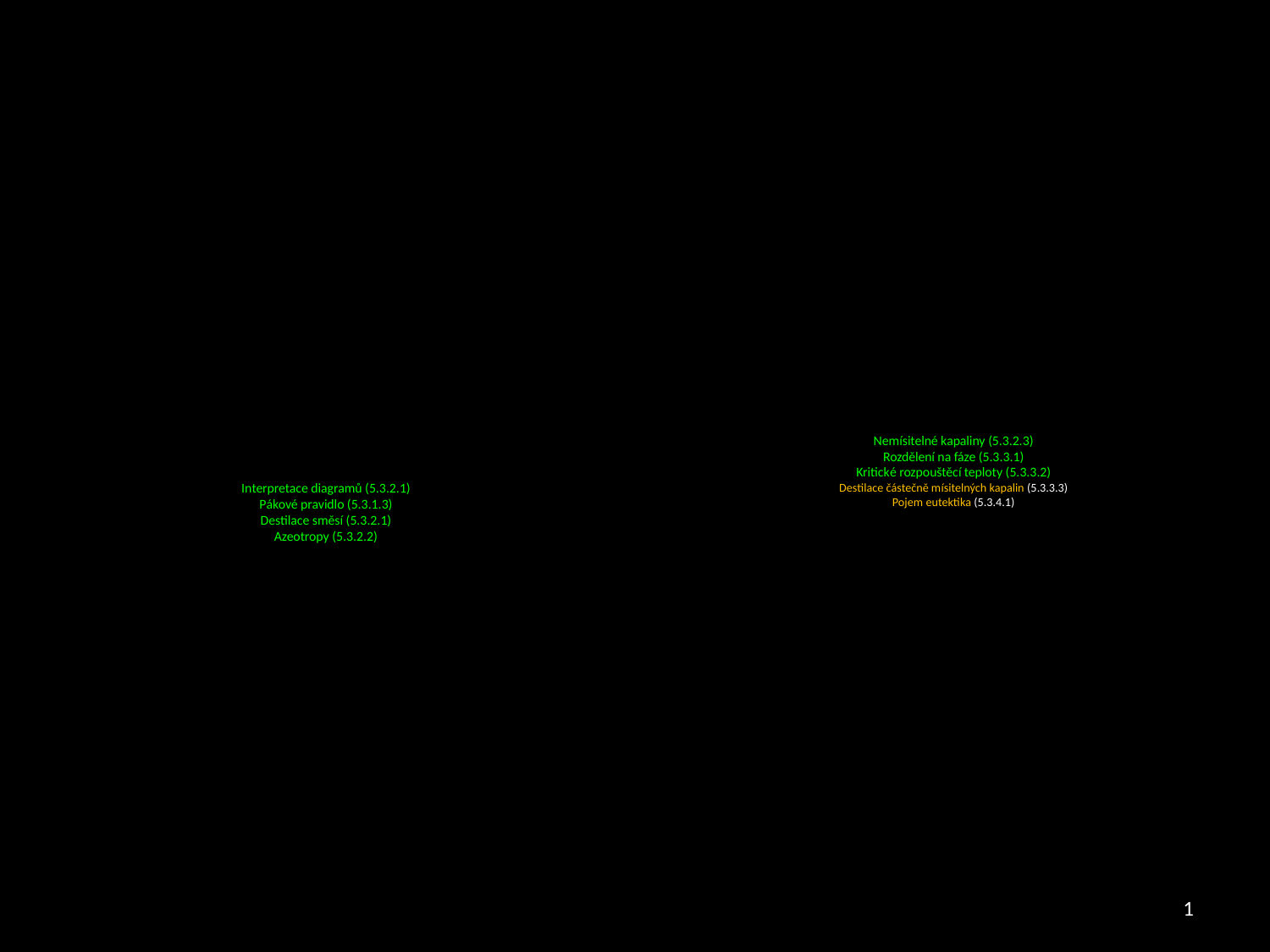

# Interpretace diagramů (5.3.2.1) Pákové pravidlo (5.3.1.3) Destilace směsí (5.3.2.1) Azeotropy (5.3.2.2) Nemísitelné kapaliny (5.3.2.3) Rozdělení na fáze (5.3.3.1) Kritické rozpouštěcí teploty (5.3.3.2) Destilace částečně mísitelných kapalin (5.3.3.3) Pojem eutektika (5.3.4.1)
1